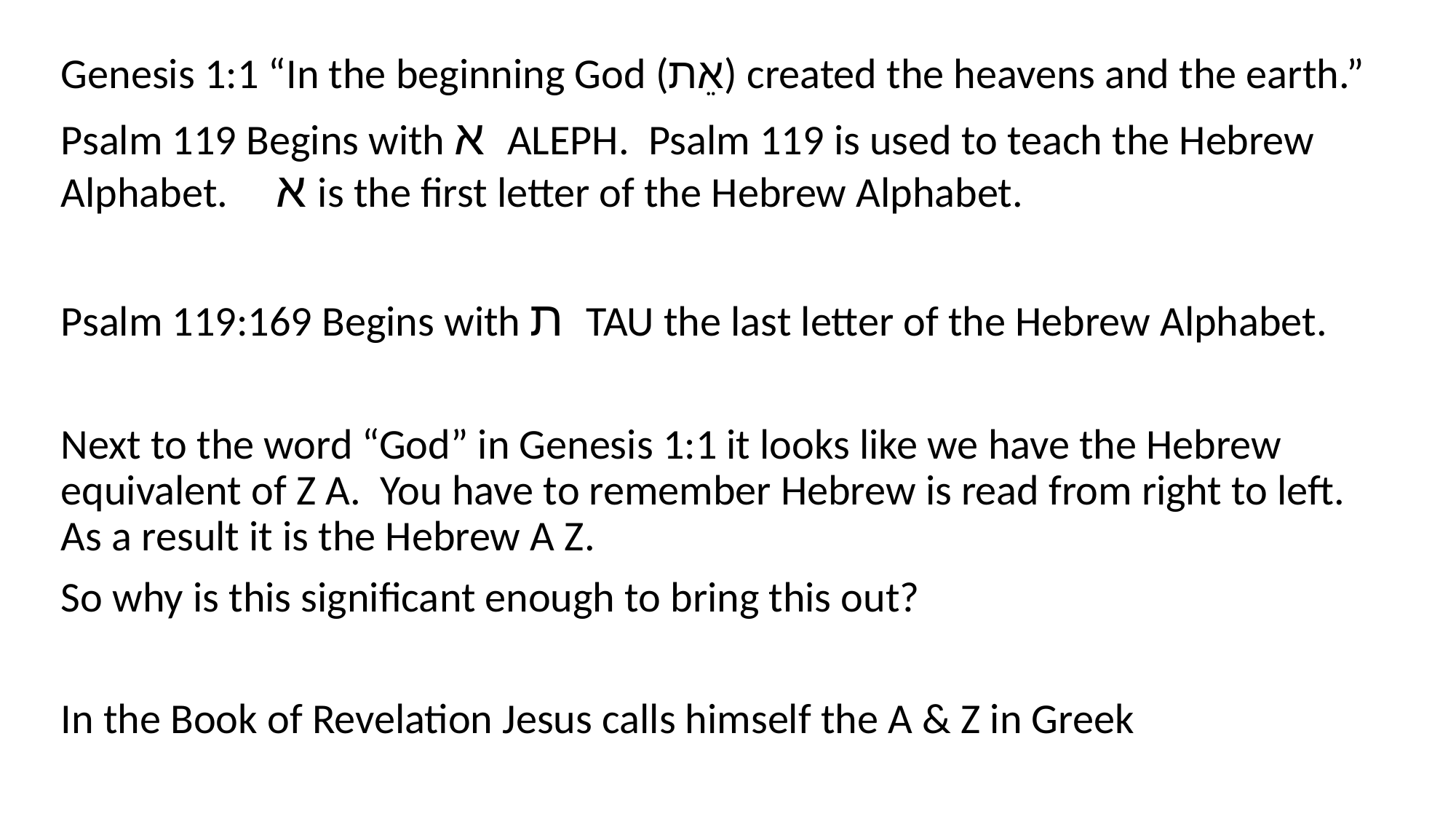

Genesis 1:1 “In the beginning God (אֵת) created the heavens and the earth.”
Psalm 119 Begins with א  ALEPH.  Psalm 119 is used to teach the Hebrew Alphabet.     א is the first letter of the Hebrew Alphabet.

Psalm 119:169 Begins with ת  TAU the last letter of the Hebrew Alphabet.

Next to the word “God” in Genesis 1:1 it looks like we have the Hebrew equivalent of Z A.  You have to remember Hebrew is read from right to left.  As a result it is the Hebrew A Z.
So why is this significant enough to bring this out?

In the Book of Revelation Jesus calls himself the A & Z in Greek